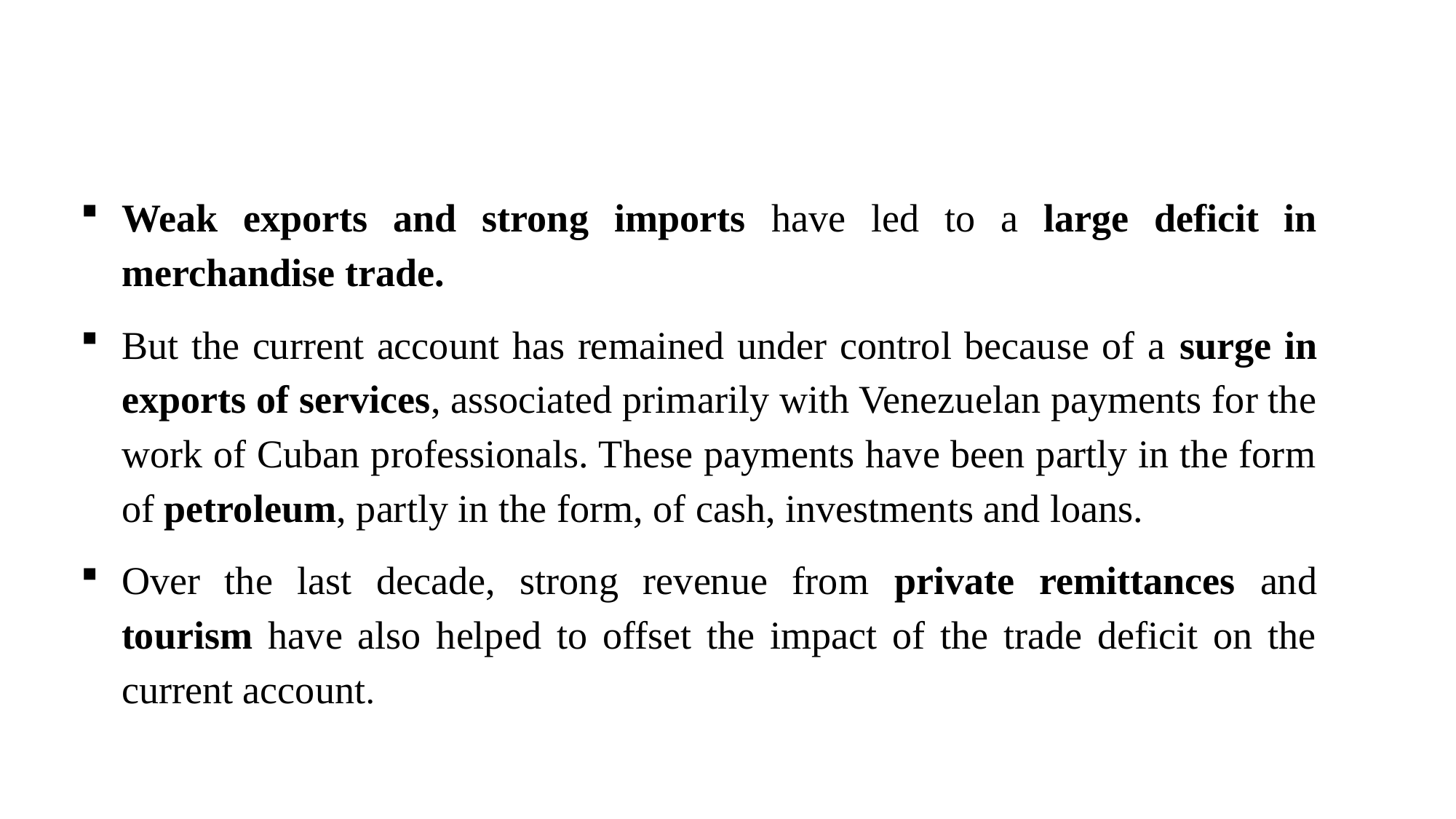

Weak exports and strong imports have led to a large deficit in merchandise trade.
But the current account has remained under control because of a surge in exports of services, associated primarily with Venezuelan payments for the work of Cuban professionals. These payments have been partly in the form of petroleum, partly in the form, of cash, investments and loans.
Over the last decade, strong revenue from private remittances and tourism have also helped to offset the impact of the trade deficit on the current account.